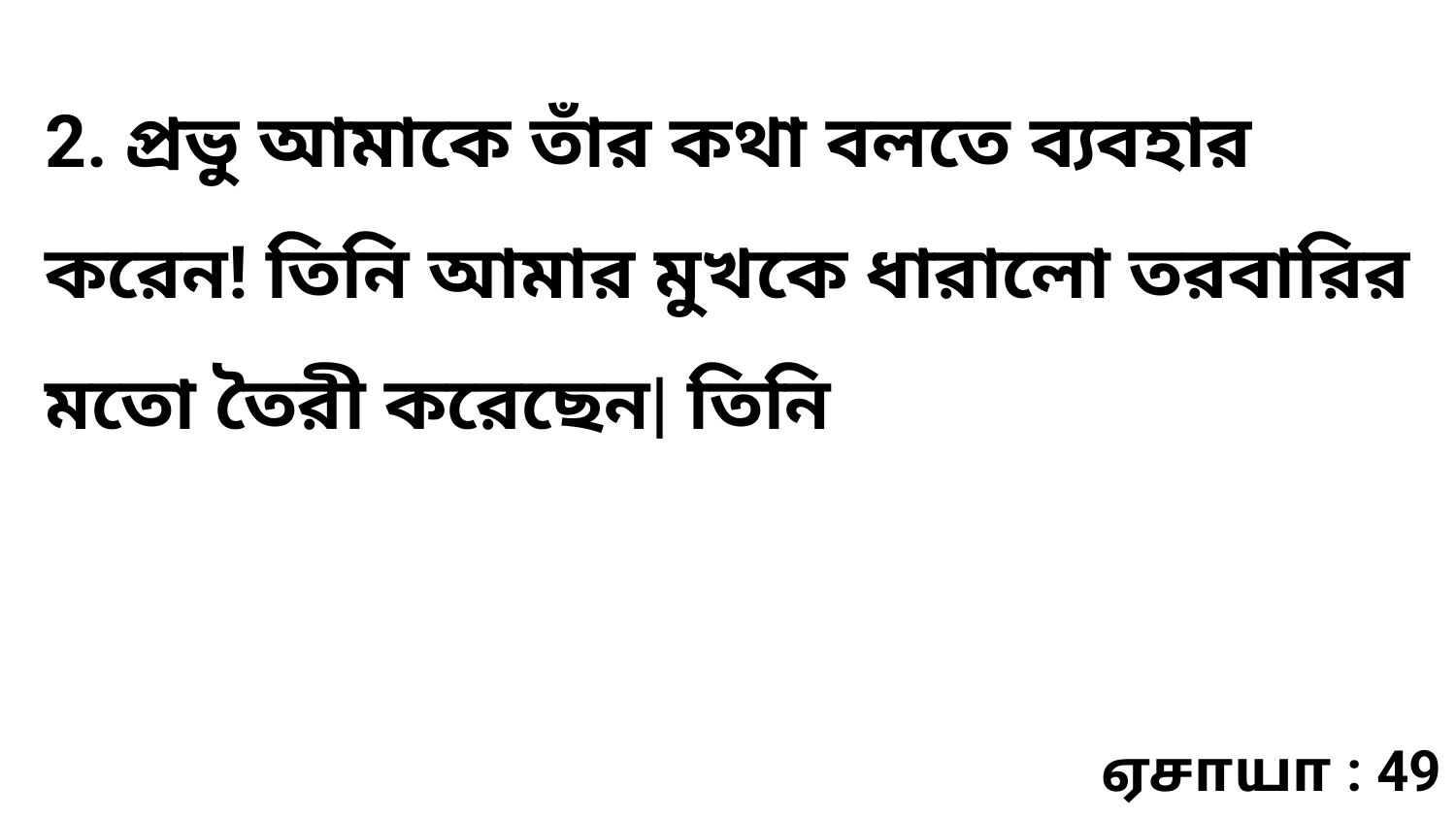

2. প্রভু আমাকে তাঁর কথা বলতে ব্যবহার করেন! তিনি আমার মুখকে ধারালো তরবারির মতো তৈরী করেছেন| তিনি
ஏசாயா : 49